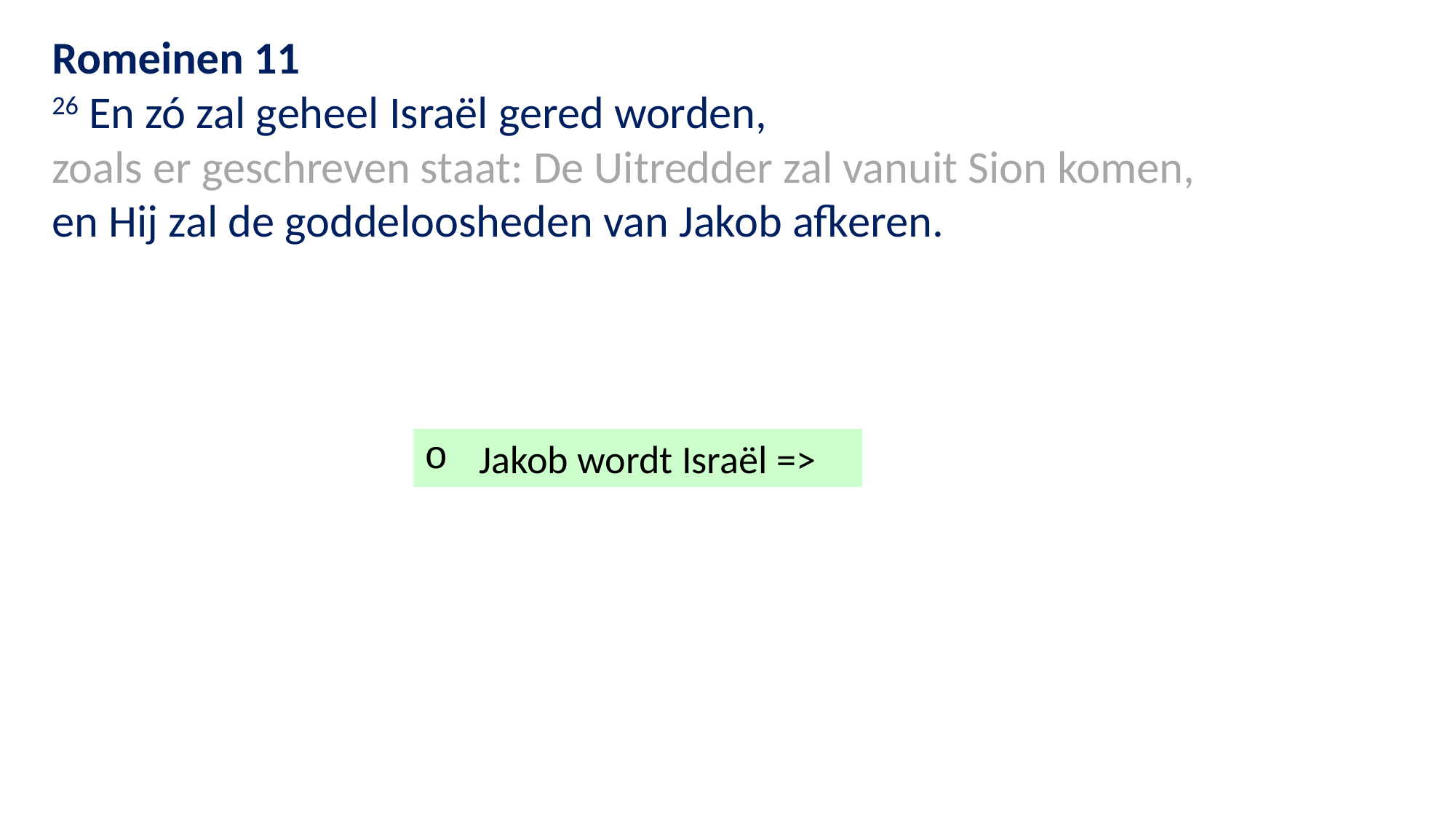

Romeinen 11
26 En zó zal geheel Israël gered worden,
zoals er geschreven staat: De Uitredder zal vanuit Sion komen,
en Hij zal de goddeloosheden van Jakob afkeren.
Jakob wordt Israël =>